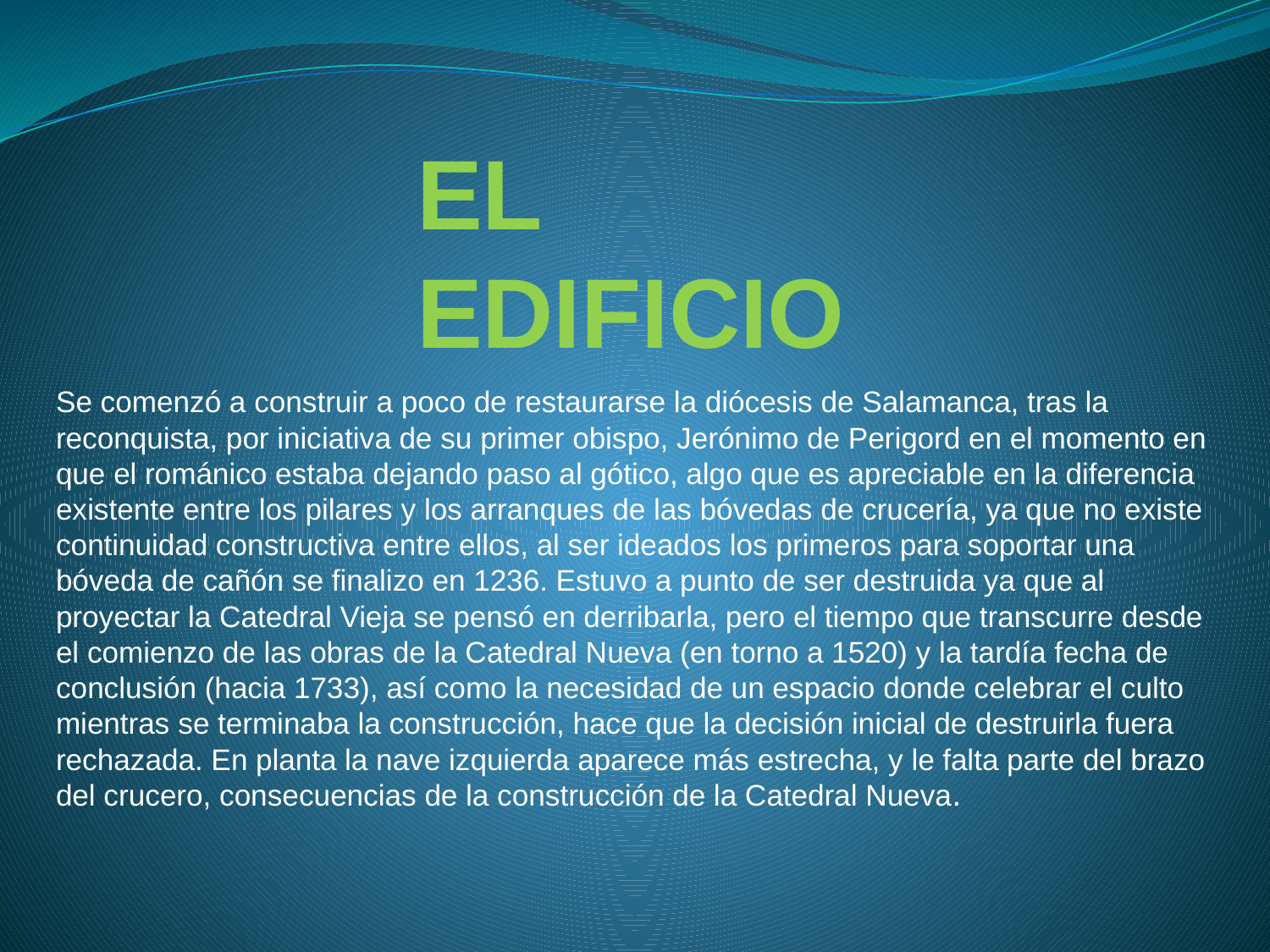

# EL EDIFICIO
Se comenzó a construir a poco de restaurarse la diócesis de Salamanca, tras la reconquista, por iniciativa de su primer obispo, Jerónimo de Perigord en el momento en que el románico estaba dejando paso al gótico, algo que es apreciable en la diferencia existente entre los pilares y los arranques de las bóvedas de crucería, ya que no existe continuidad constructiva entre ellos, al ser ideados los primeros para soportar una bóveda de cañón se finalizo en 1236. Estuvo a punto de ser destruida ya que al proyectar la Catedral Vieja se pensó en derribarla, pero el tiempo que transcurre desde el comienzo de las obras de la Catedral Nueva (en torno a 1520) y la tardía fecha de conclusión (hacia 1733), así como la necesidad de un espacio donde celebrar el culto mientras se terminaba la construcción, hace que la decisión inicial de destruirla fuera rechazada. En planta la nave izquierda aparece más estrecha, y le falta parte del brazo del crucero, consecuencias de la construcción de la Catedral Nueva.